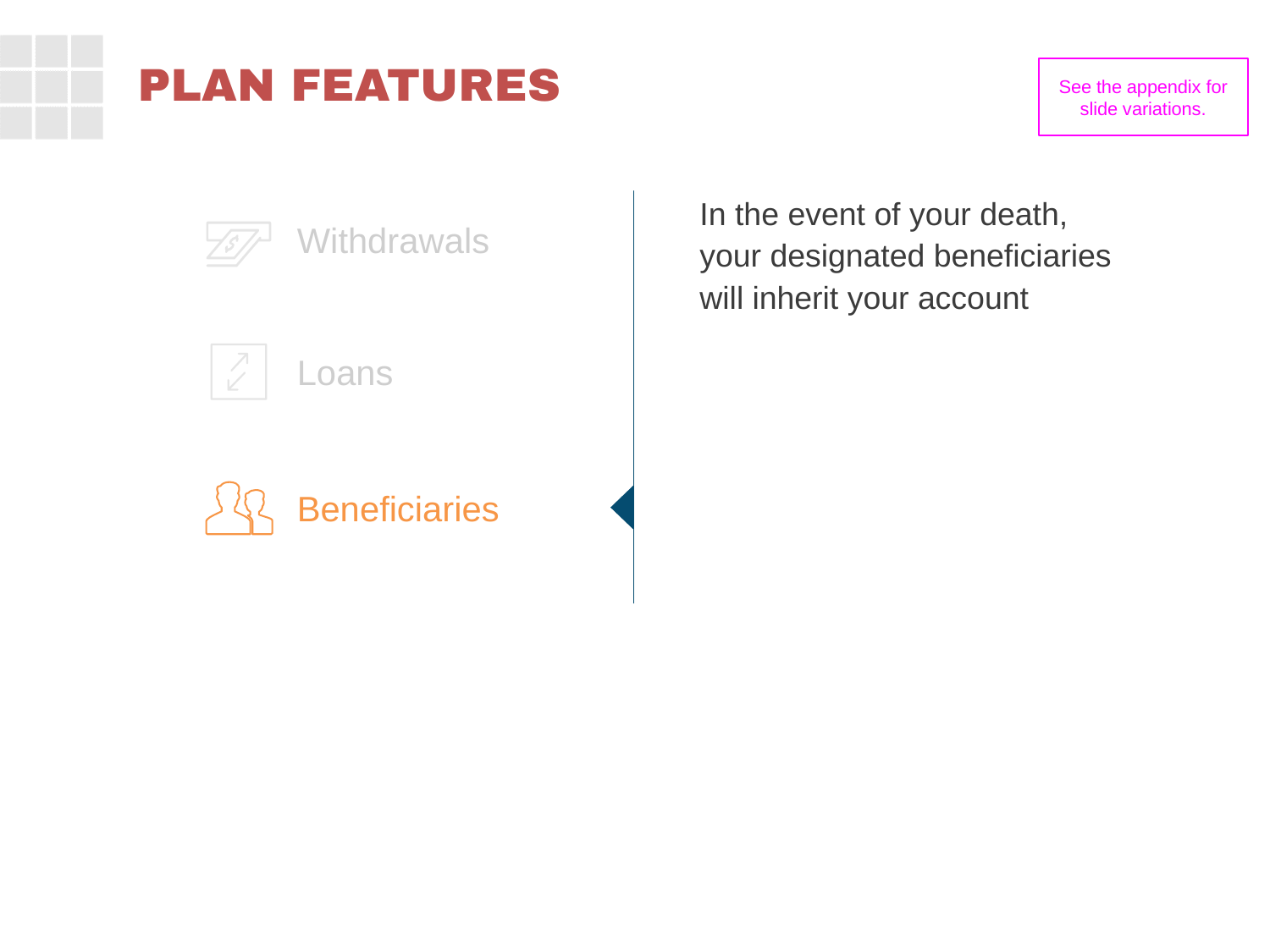

# Plan Features
See the appendix for slide variations.
In the event of your death, your designated beneficiaries will inherit your account
Withdrawals

Loans

Beneficiaries